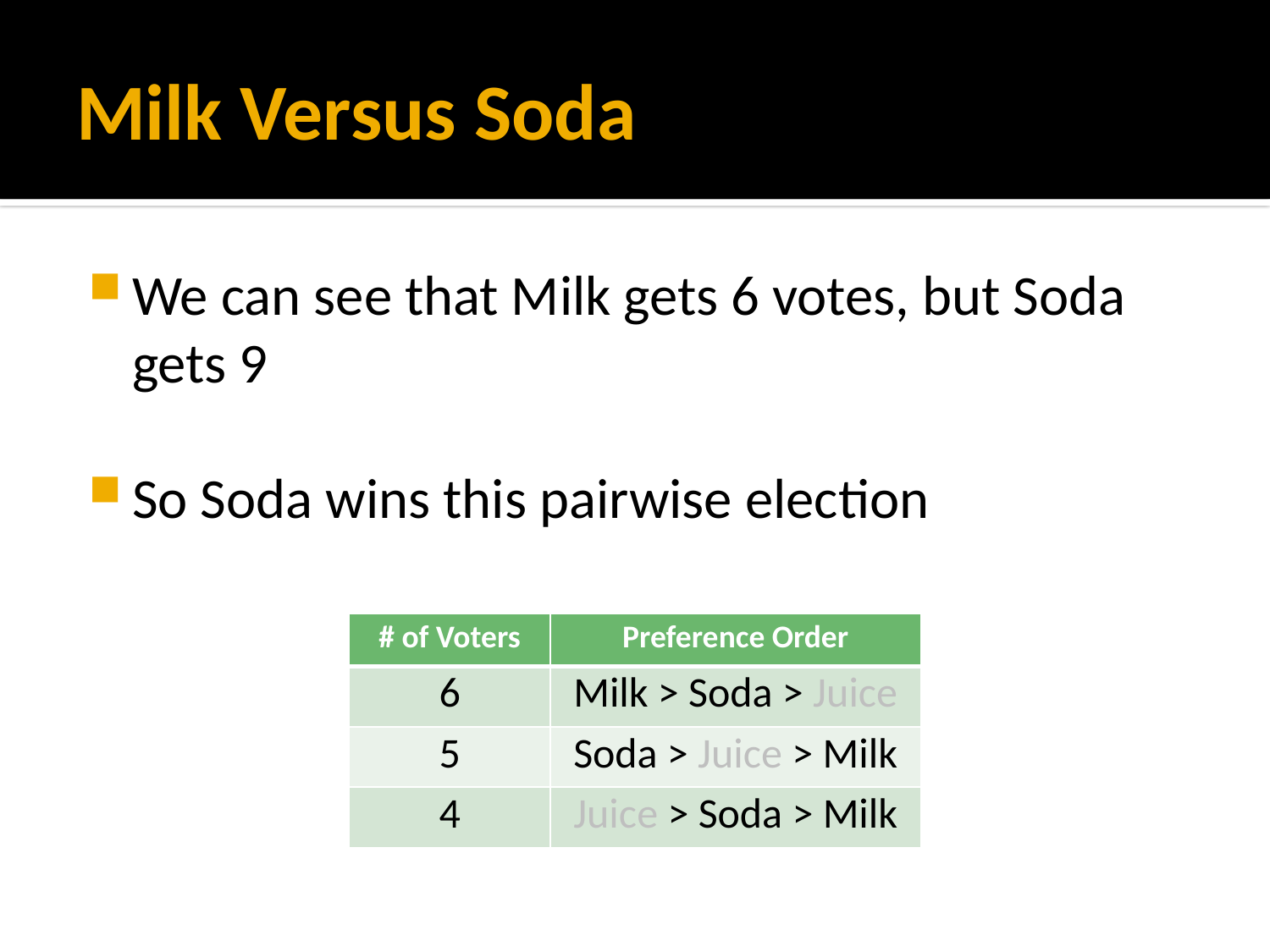

# Milk Versus Soda
We can see that Milk gets 6 votes, but Soda gets 9

So Soda wins this pairwise election
| # of Voters | Preference Order |
| --- | --- |
| 6 | Milk > Soda > Juice |
| 5 | Soda > Juice > Milk |
| 4 | Juice > Soda > Milk |